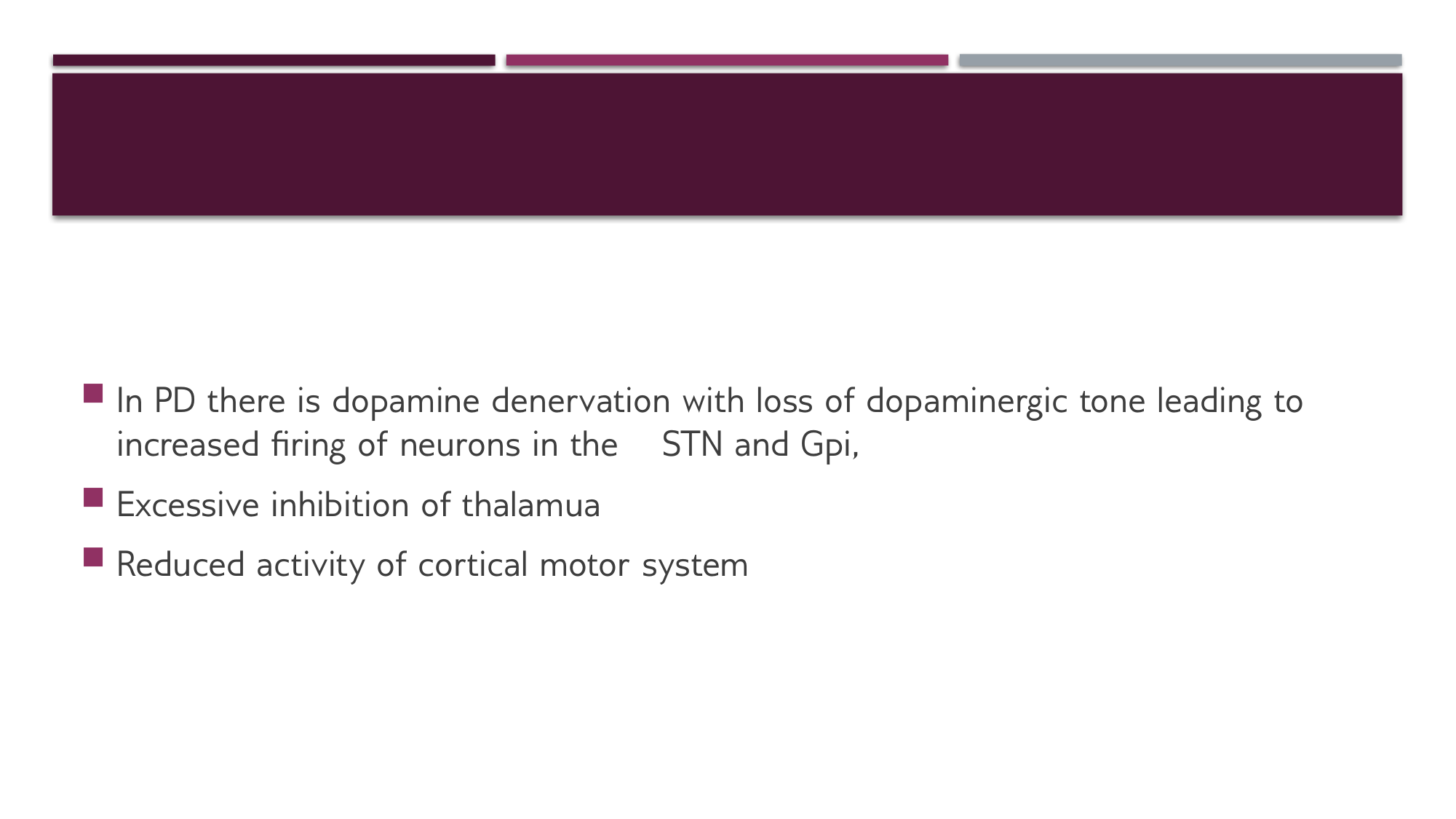

#
In PD there is dopamine denervation with loss of dopaminergic tone leading to increased firing of neurons in the 	STN and Gpi,
Excessive inhibition of thalamua
Reduced activity of cortical motor system